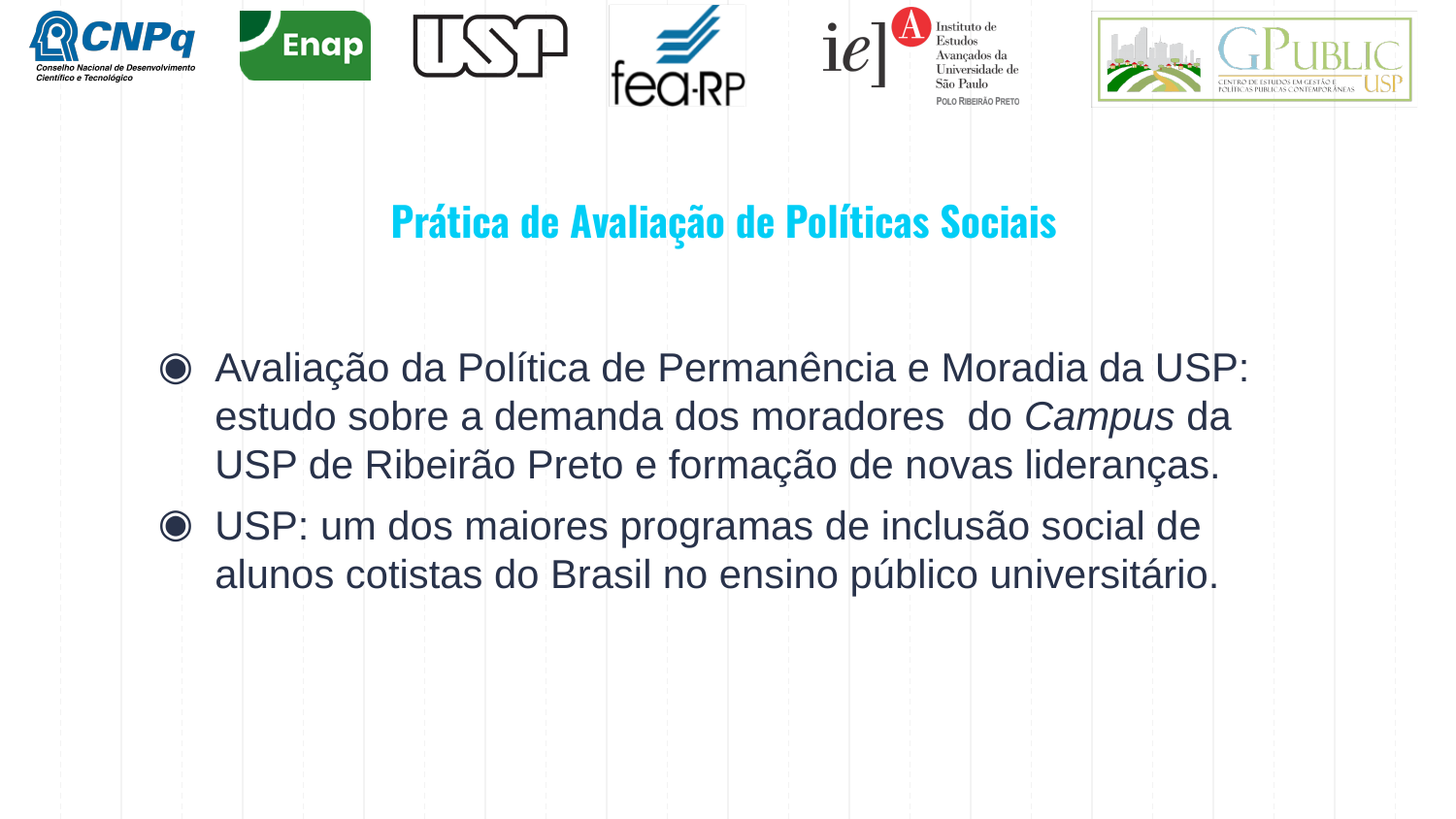

# Prática de Avaliação de Políticas Sociais
Avaliação da Política de Permanência e Moradia da USP: estudo sobre a demanda dos moradores  do Campus da USP de Ribeirão Preto e formação de novas lideranças.
USP: um dos maiores programas de inclusão social de alunos cotistas do Brasil no ensino público universitário.
25